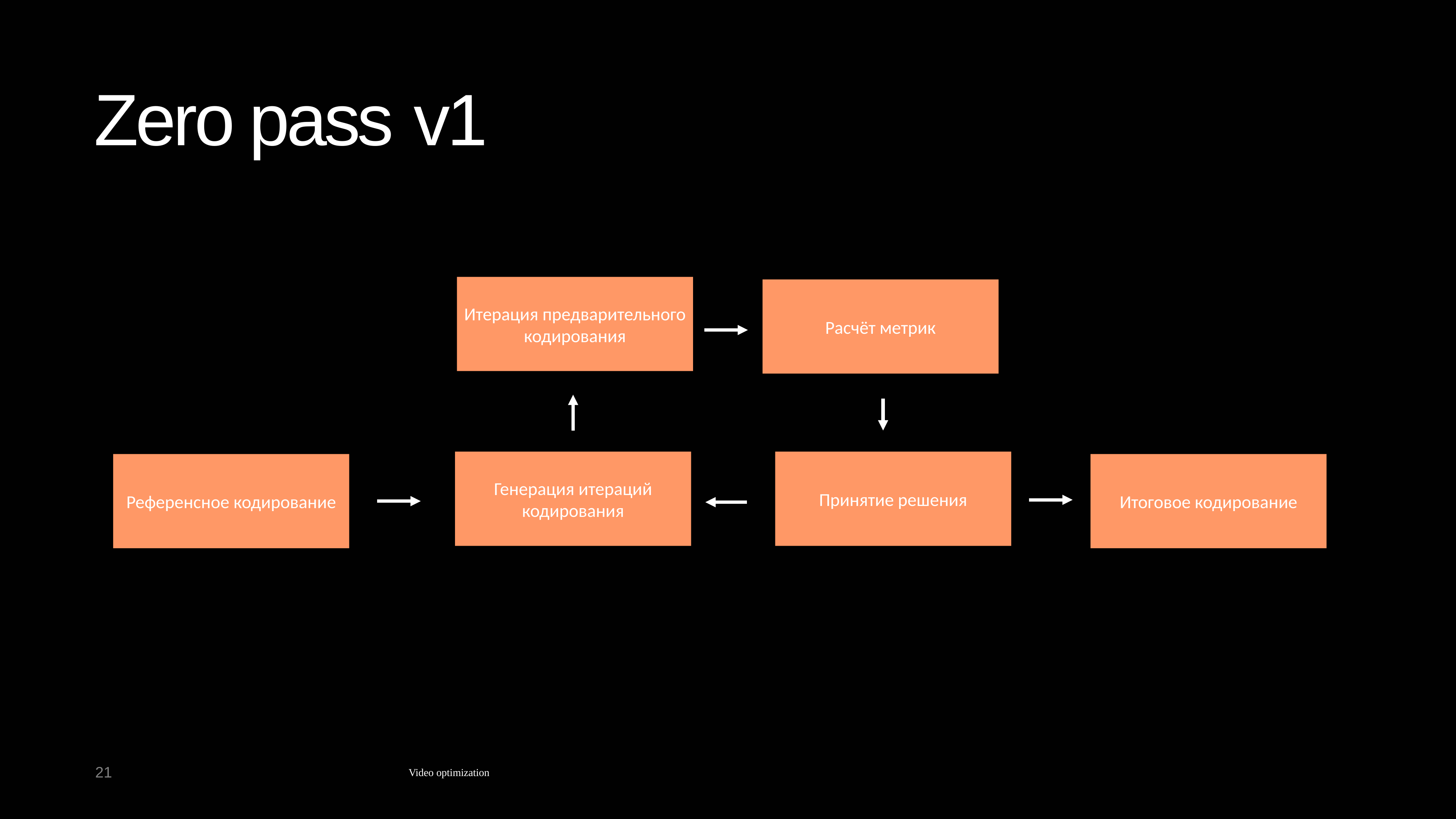

# Zero pass v1
Итерация предварительного кодирования
Расчёт метрик
Генерация итераций кодирования
Принятие решения
Референсное кодирование
Итоговое кодирование
21
Video optimization